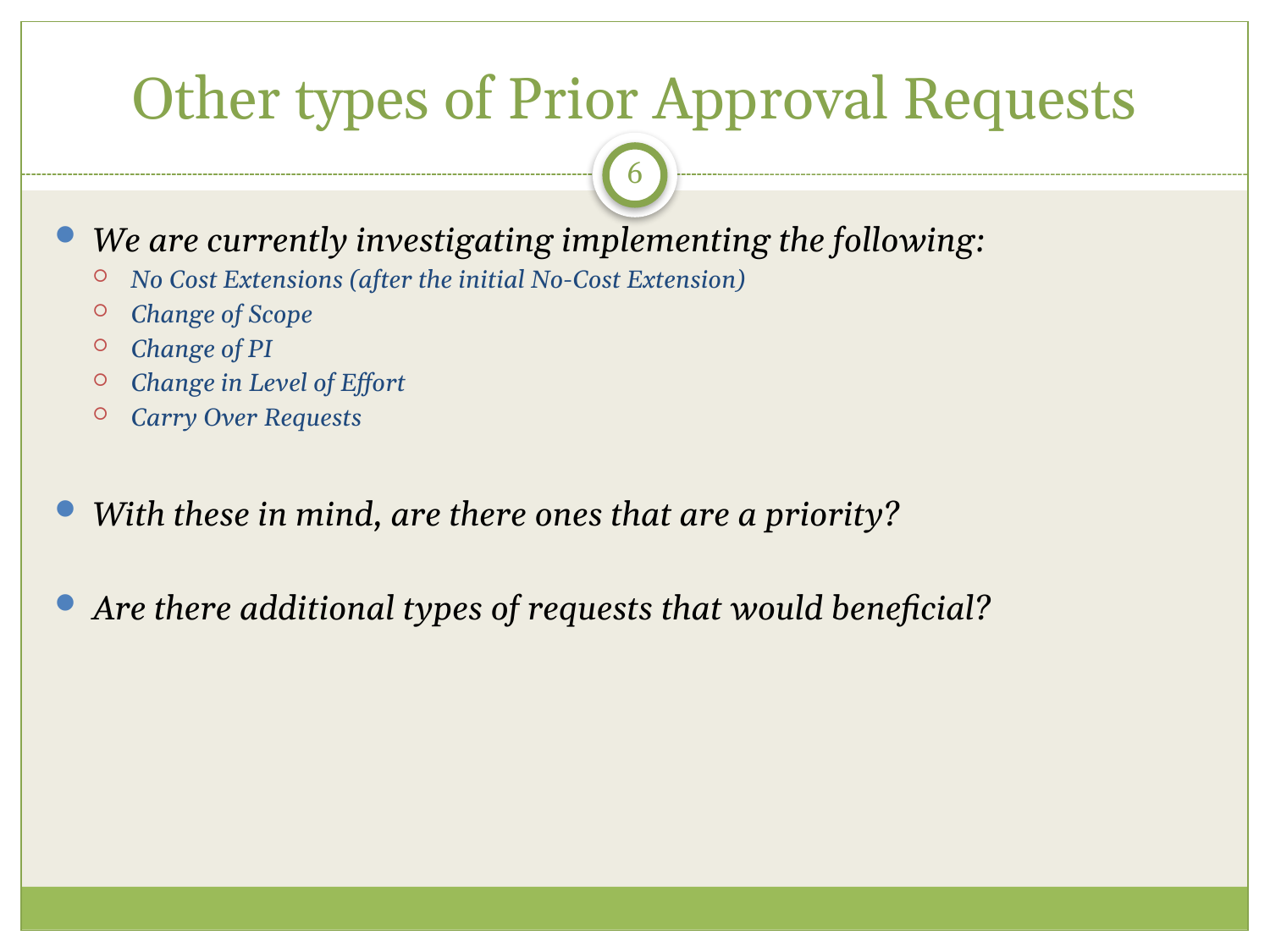

# Other types of Prior Approval Requests
6
We are currently investigating implementing the following:
No Cost Extensions (after the initial No-Cost Extension)
Change of Scope
Change of PI
Change in Level of Effort
Carry Over Requests

With these in mind, are there ones that are a priority?

Are there additional types of requests that would beneficial?